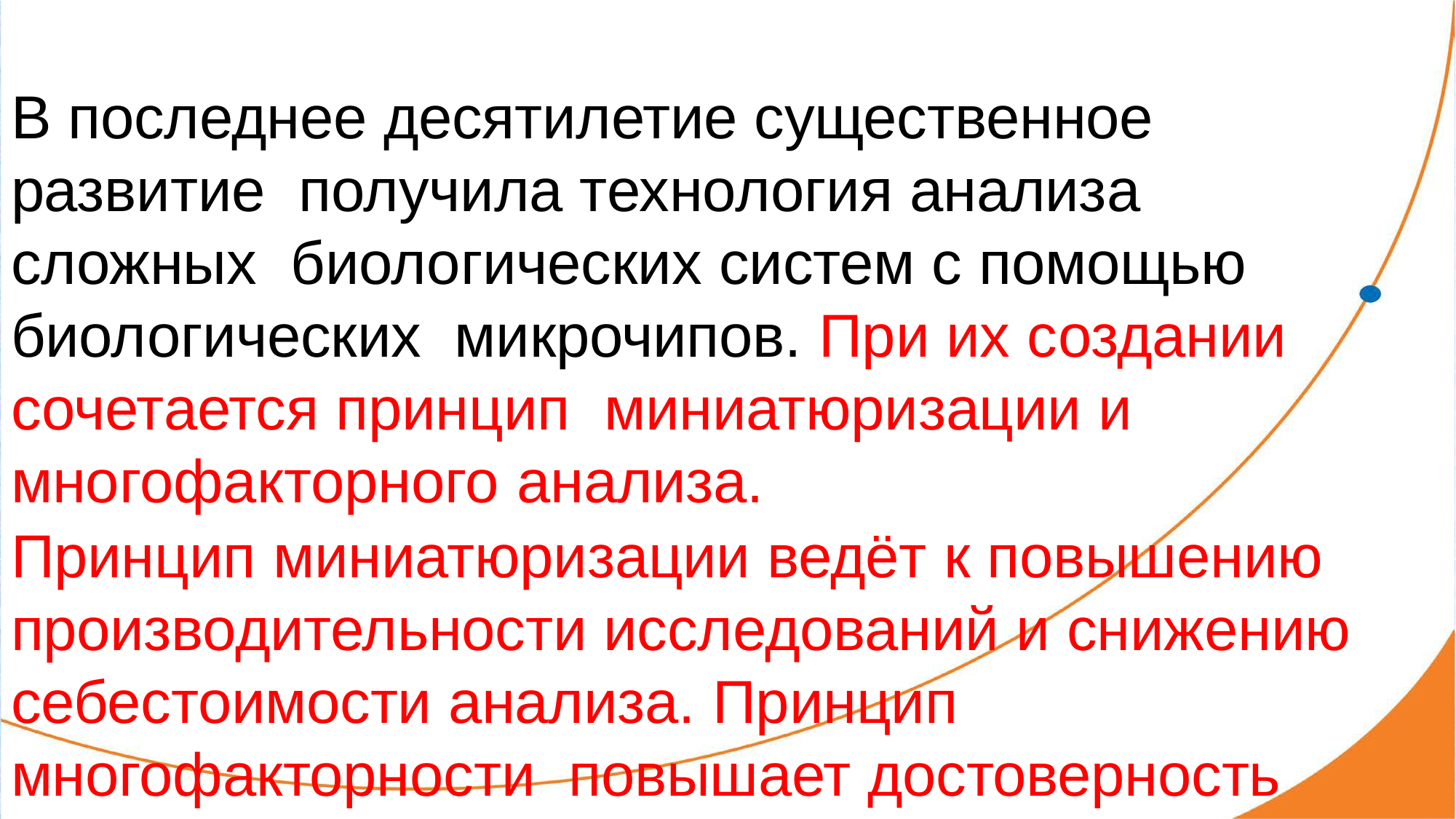

В последнее десятилетие существенное развитие  получила технология анализа сложных  биологических систем с помощью биологических  микрочипов. При их создании сочетается принцип  миниатюризации и многофакторного анализа.
Принцип миниатюризации ведёт к повышению  производительности исследований и снижению  себестоимости анализа. Принцип многофакторности  повышает достоверность результатов анализа